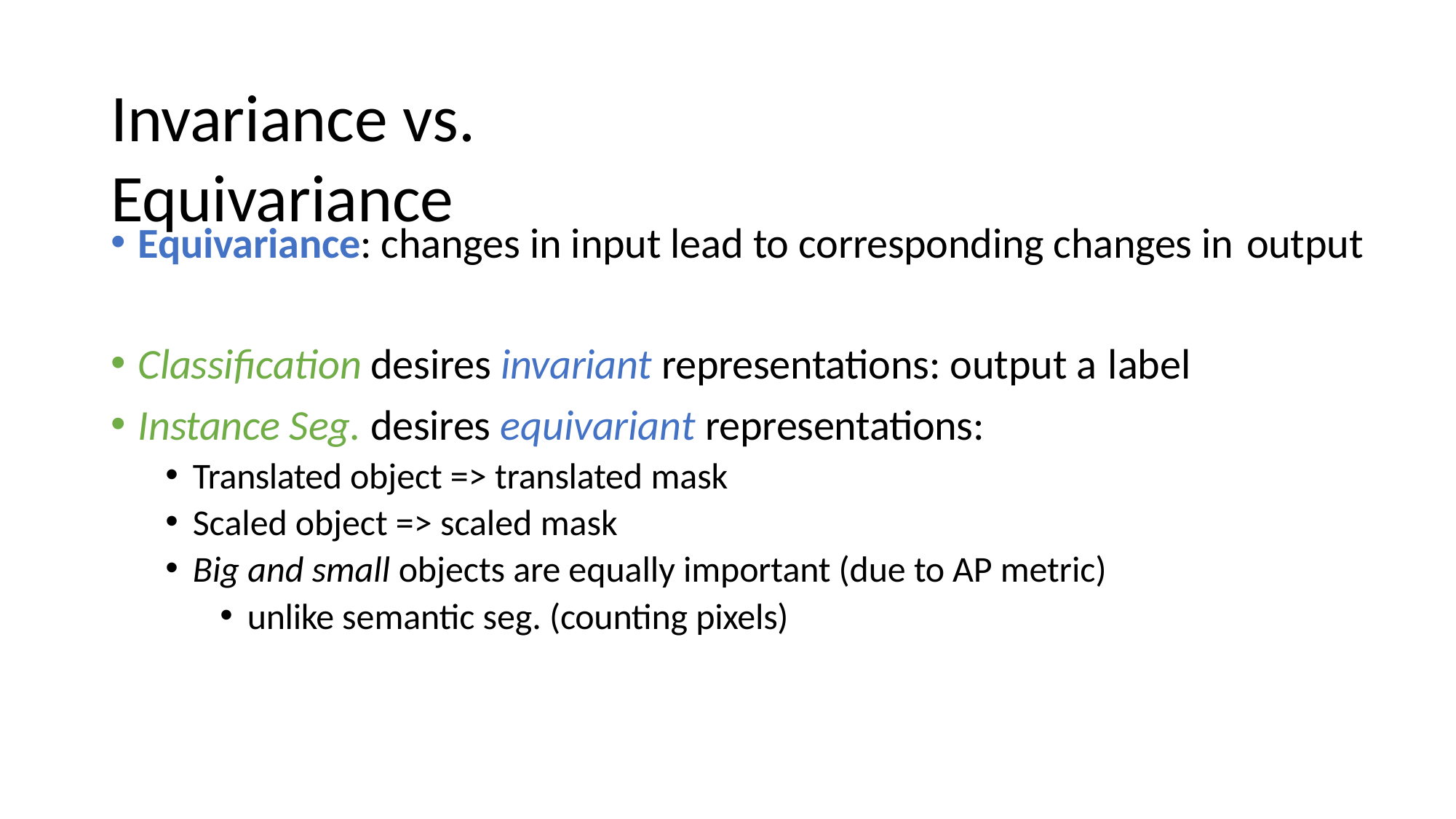

# Invariance vs. Equivariance
Equivariance: changes in input lead to corresponding changes in output

Classification desires invariant representations: output a label
Instance Seg. desires equivariant representations:
Translated object => translated mask
Scaled object => scaled mask
Big and small objects are equally important (due to AP metric)
unlike semantic seg. (counting pixels)